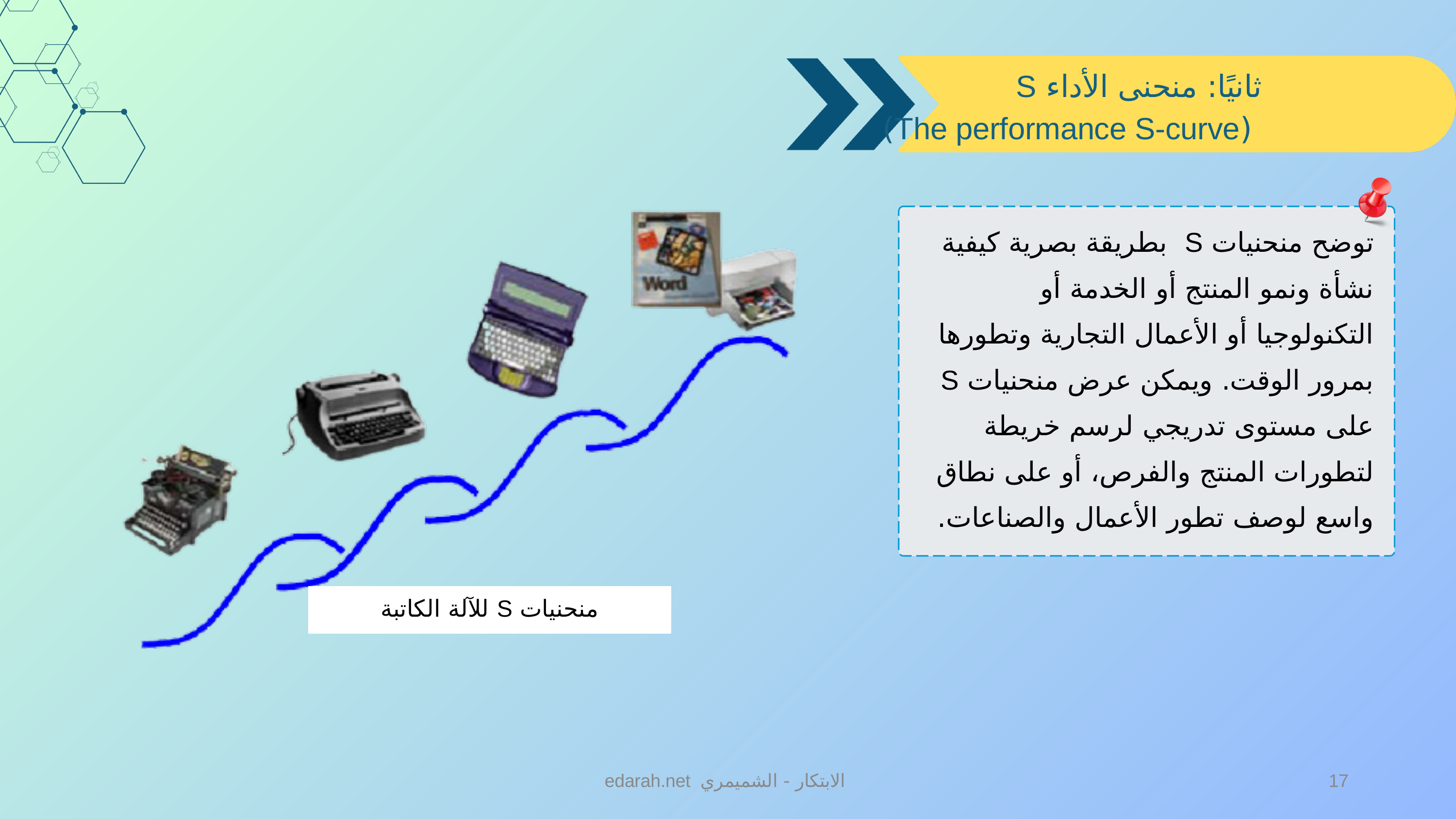

ثانيًا: منحنى الأداء S
 (The performance S-curve)

توضح منحنيات S  بطريقة بصرية كيفية نشأة ونمو المنتج أو الخدمة أو التكنولوجيا أو الأعمال التجارية وتطورها بمرور الوقت. ويمكن عرض منحنيات S على مستوى تدريجي لرسم خريطة لتطورات المنتج والفرص، أو على نطاق واسع لوصف تطور الأعمال والصناعات.

منحنيات S للآلة الكاتبة
edarah.net  الابتكار - الشميمري
17